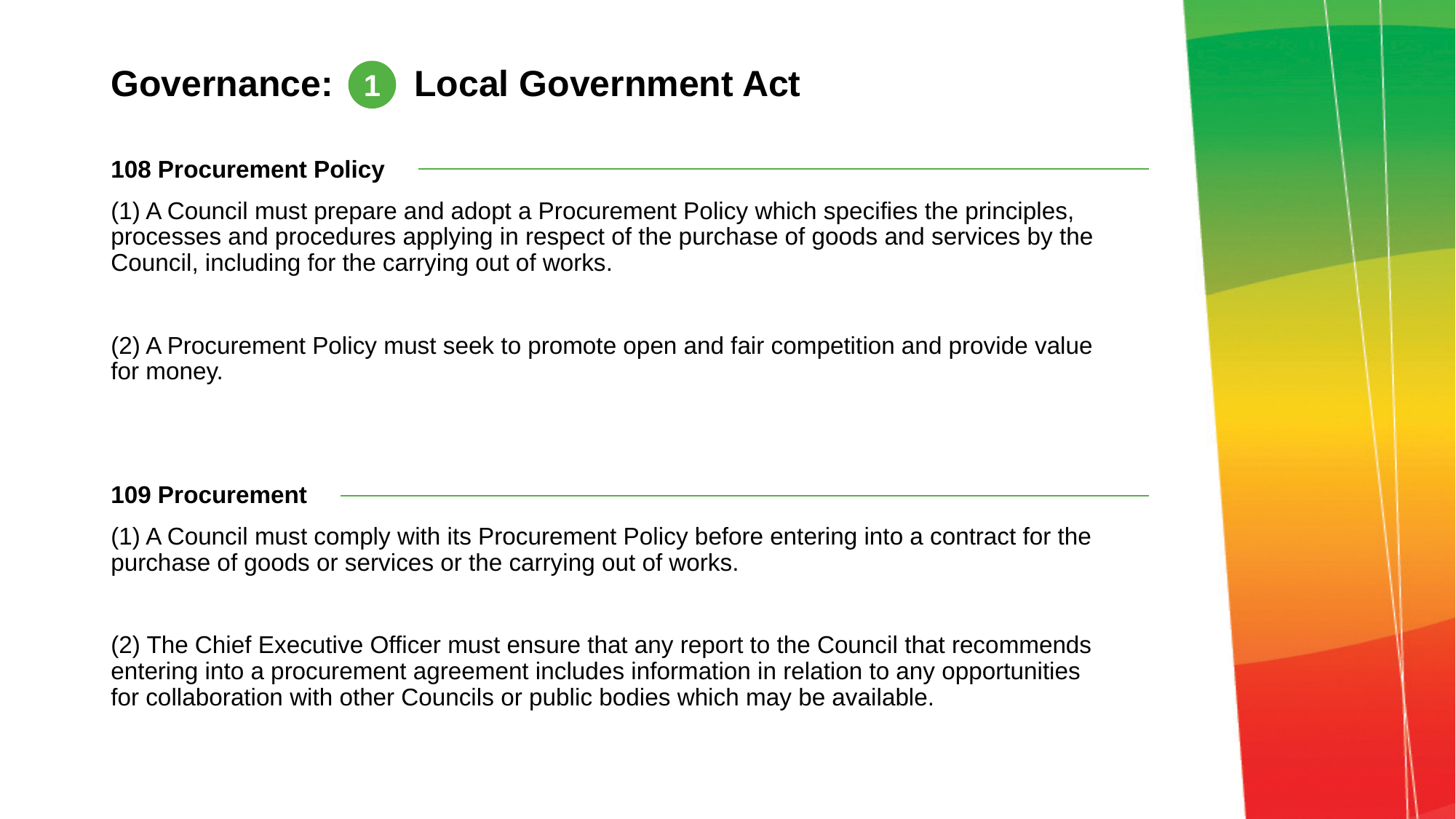

# Governance:        Local Government Act
1
108 Procurement Policy
(1) A Council must prepare and adopt a Procurement Policy which specifies the principles, processes and procedures applying in respect of the purchase of goods and services by the Council, including for the carrying out of works.

(2) A Procurement Policy must seek to promote open and fair competition and provide value for money.

109 Procurement
(1) A Council must comply with its Procurement Policy before entering into a contract for the purchase of goods or services or the carrying out of works.

(2) The Chief Executive Officer must ensure that any report to the Council that recommends entering into a procurement agreement includes information in relation to any opportunities for collaboration with other Councils or public bodies which may be available.